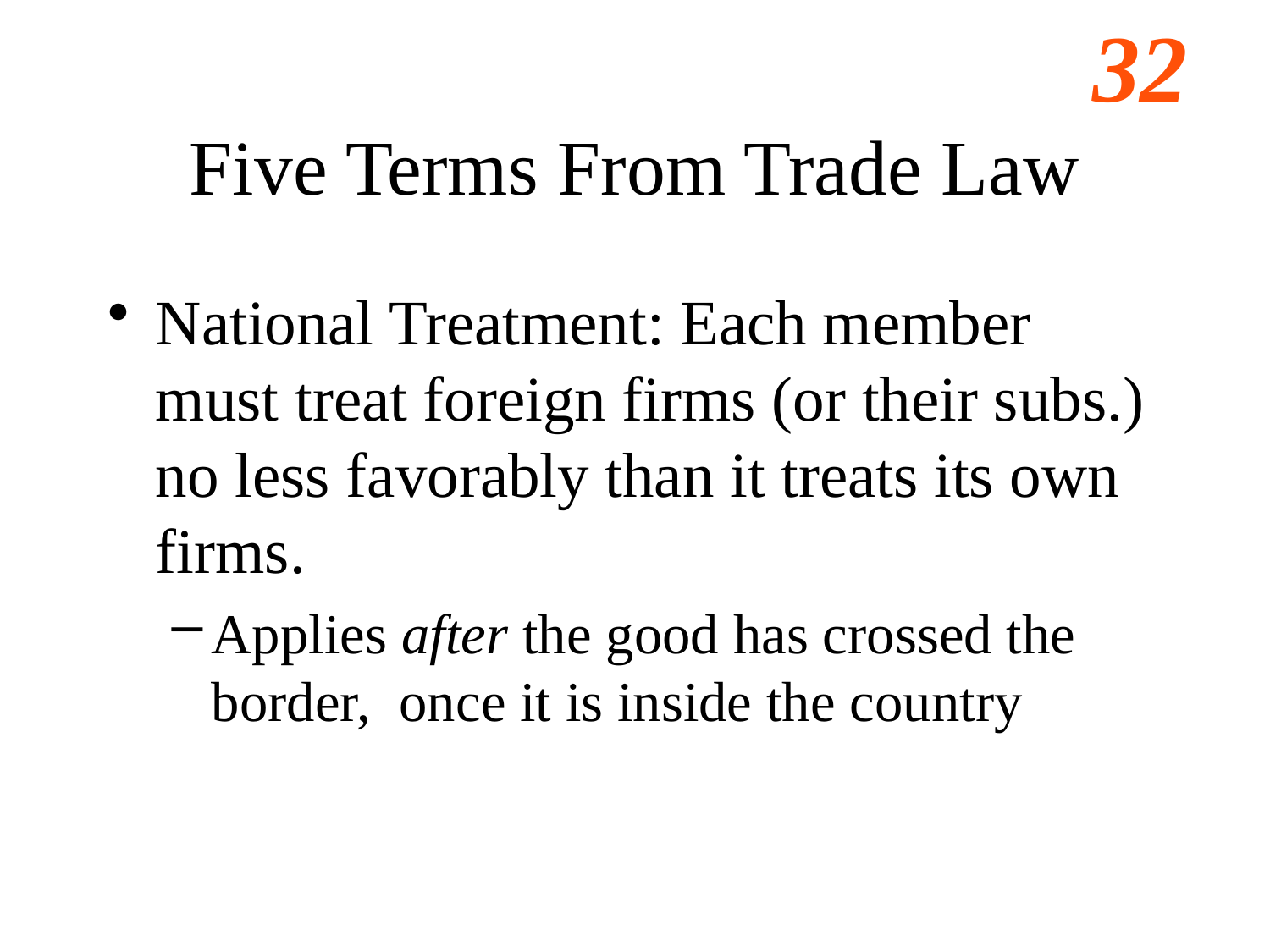

# Five Terms From Trade Law
National Treatment: Each member must treat foreign firms (or their subs.) no less favorably than it treats its own firms.
Applies after the good has crossed the border,  once it is inside the country